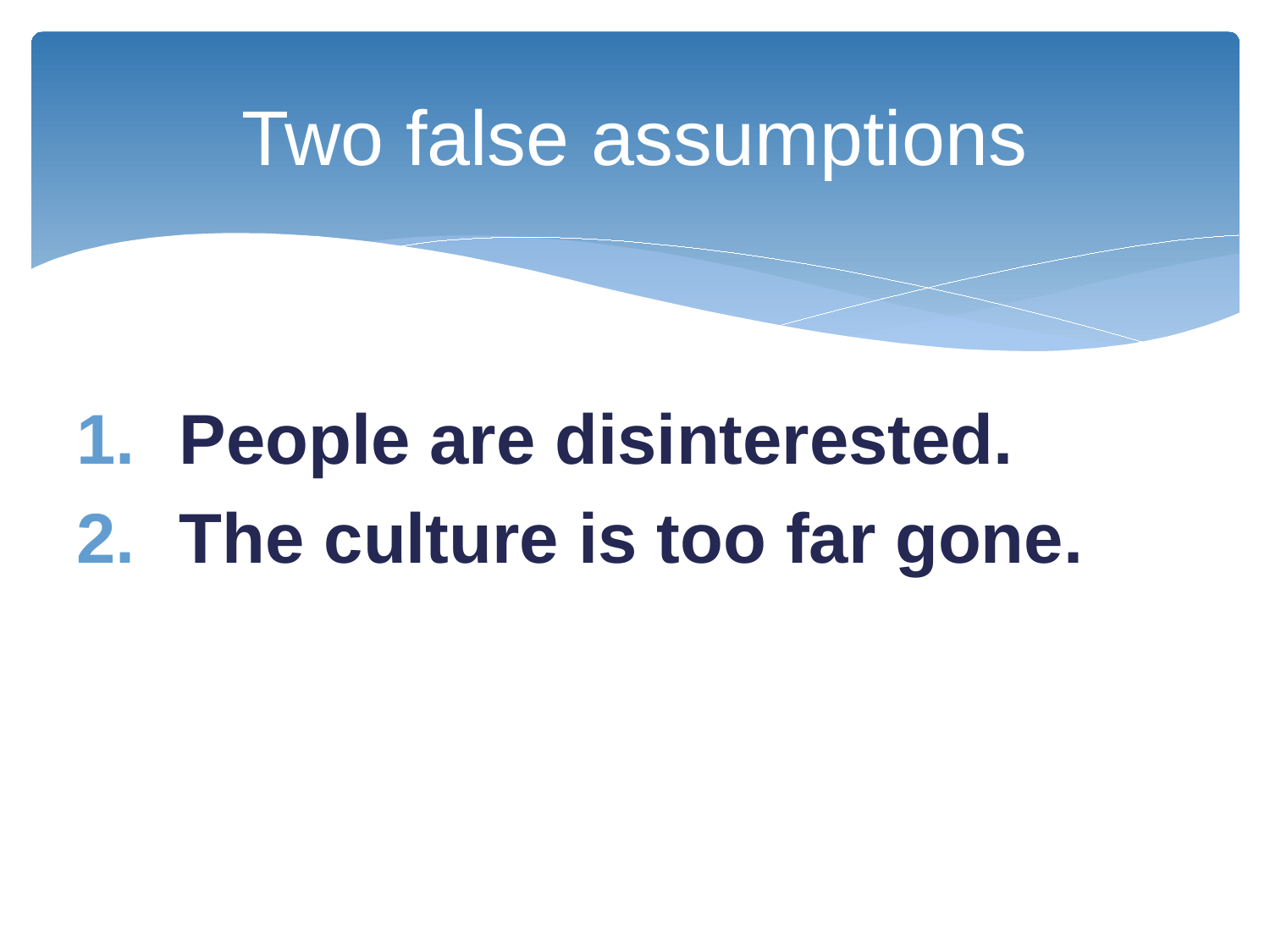

# Two false assumptions

People are disinterested.
The culture is too far gone.